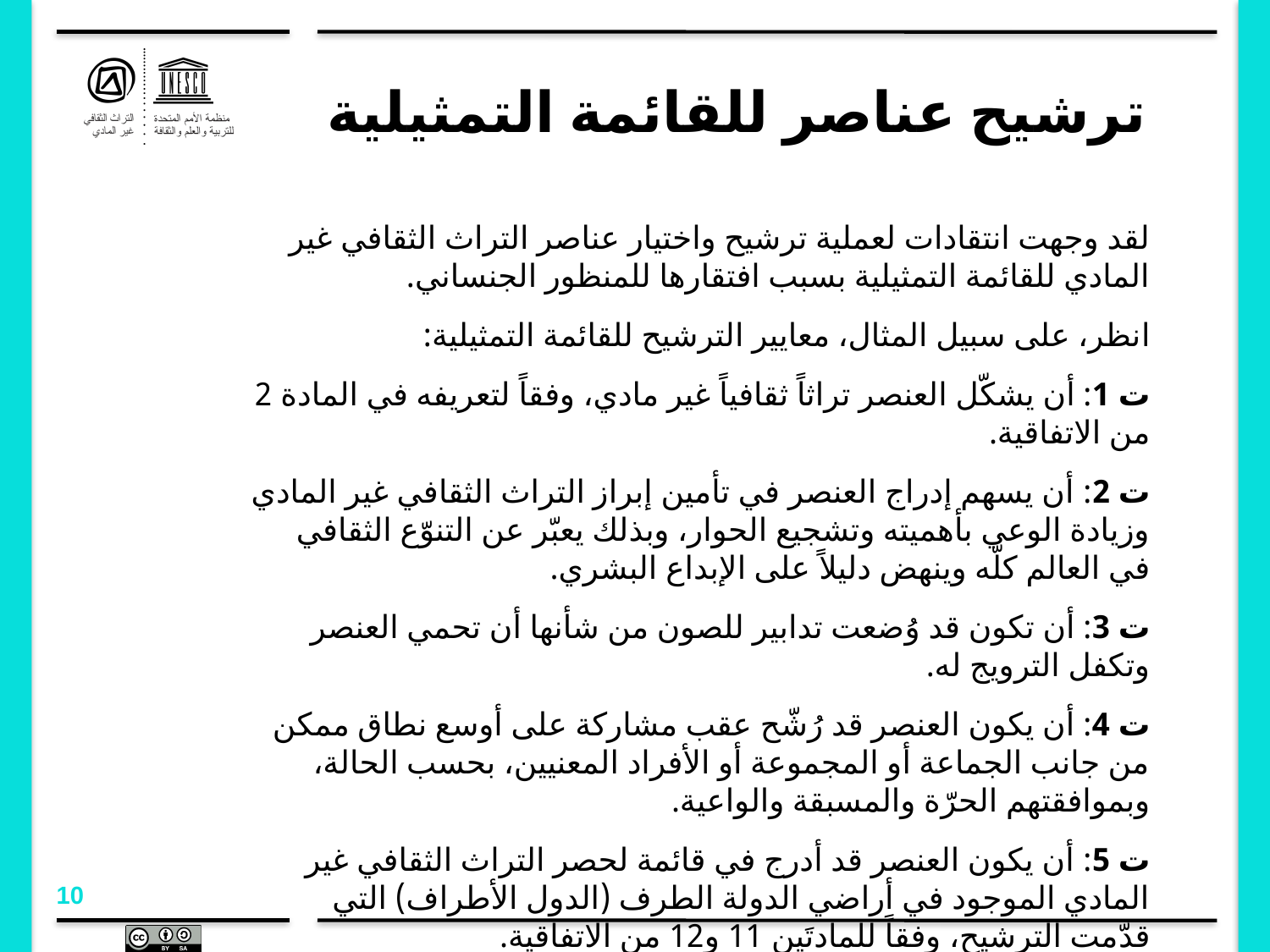

# ترشيح عناصر للقائمة التمثيلية
لقد وجهت انتقادات لعملية ترشيح واختيار عناصر التراث الثقافي غير المادي للقائمة التمثيلية بسبب افتقارها للمنظور الجنساني.
انظر، على سبيل المثال، معايير الترشيح للقائمة التمثيلية:
ت 1: أن يشكّل العنصر تراثاً ثقافياً غير مادي، وفقاً لتعريفه في المادة 2 من الاتفاقية.
ت 2: أن يسهم إدراج العنصر في تأمين إبراز التراث الثقافي غير المادي وزيادة الوعي بأهميته وتشجيع الحوار، وبذلك يعبّر عن التنوّع الثقافي في العالم كلّه وينهض دليلاً على الإبداع البشري.
ت 3: أن تكون قد وُضعت تدابير للصون من شأنها أن تحمي العنصر وتكفل الترويج له.
ت 4: أن يكون العنصر قد رُشّح عقب مشاركة على أوسع نطاق ممكن من جانب الجماعة أو المجموعة أو الأفراد المعنيين، بحسب الحالة، وبموافقتهم الحرّة والمسبقة والواعية.
ت 5: أن يكون العنصر قد أدرج في قائمة لحصر التراث الثقافي غير المادي الموجود في أراضي الدولة الطرف (الدول الأطراف) التي قدّمت الترشيح، وفقاً للمادتَين 11 و12 من الاتفاقية.